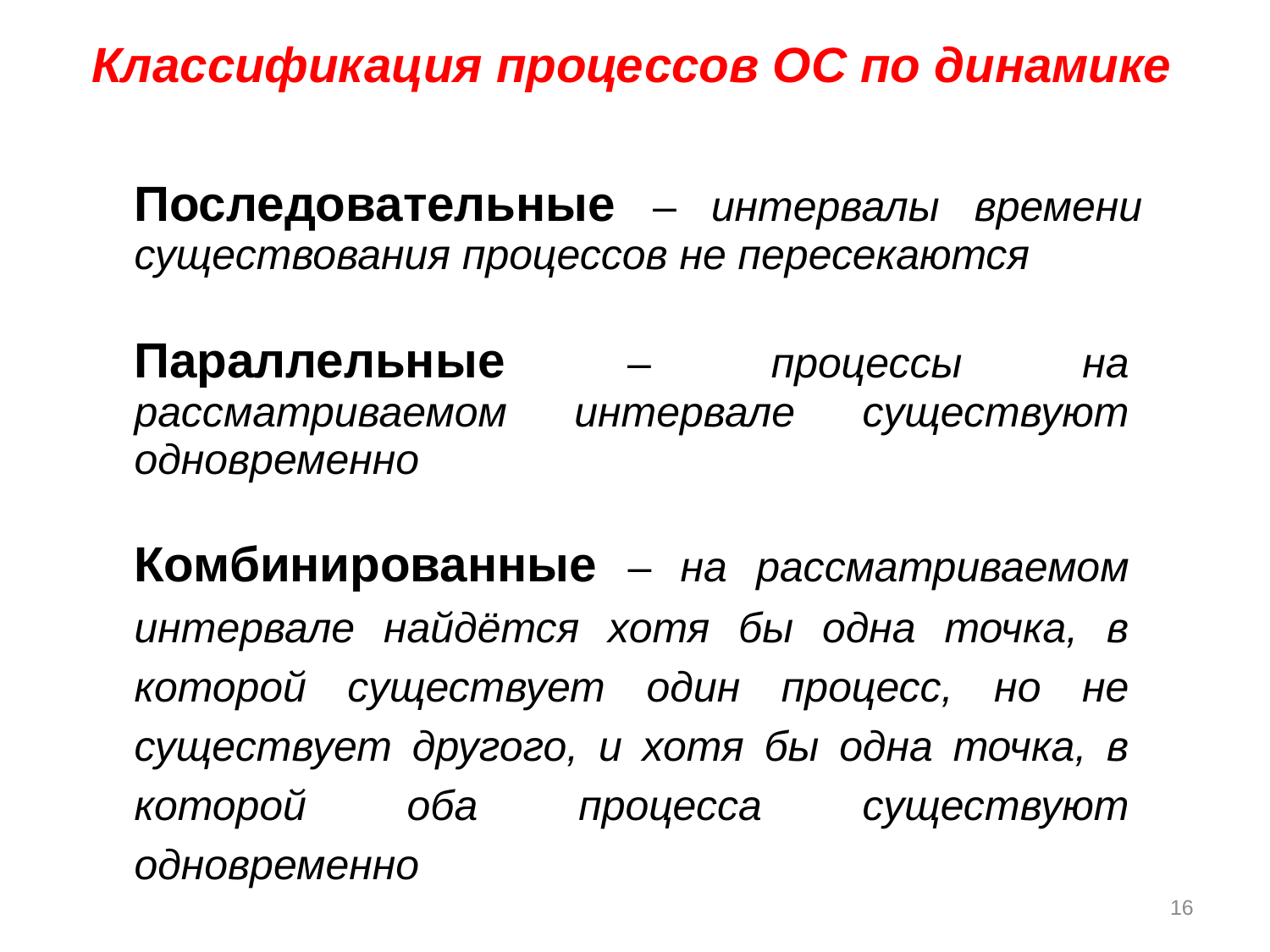

Классификация процессов ОС по динамике
Последовательные – интервалы времени существования процессов не пересекаются
Параллельные – процессы на рассматриваемом интервале существуют одновременно
Комбинированные – на рассматриваемом интервале найдётся хотя бы одна точка, в которой существует один процесс, но не существует другого, и хотя бы одна точка, в которой оба процесса существуют одновременно
16